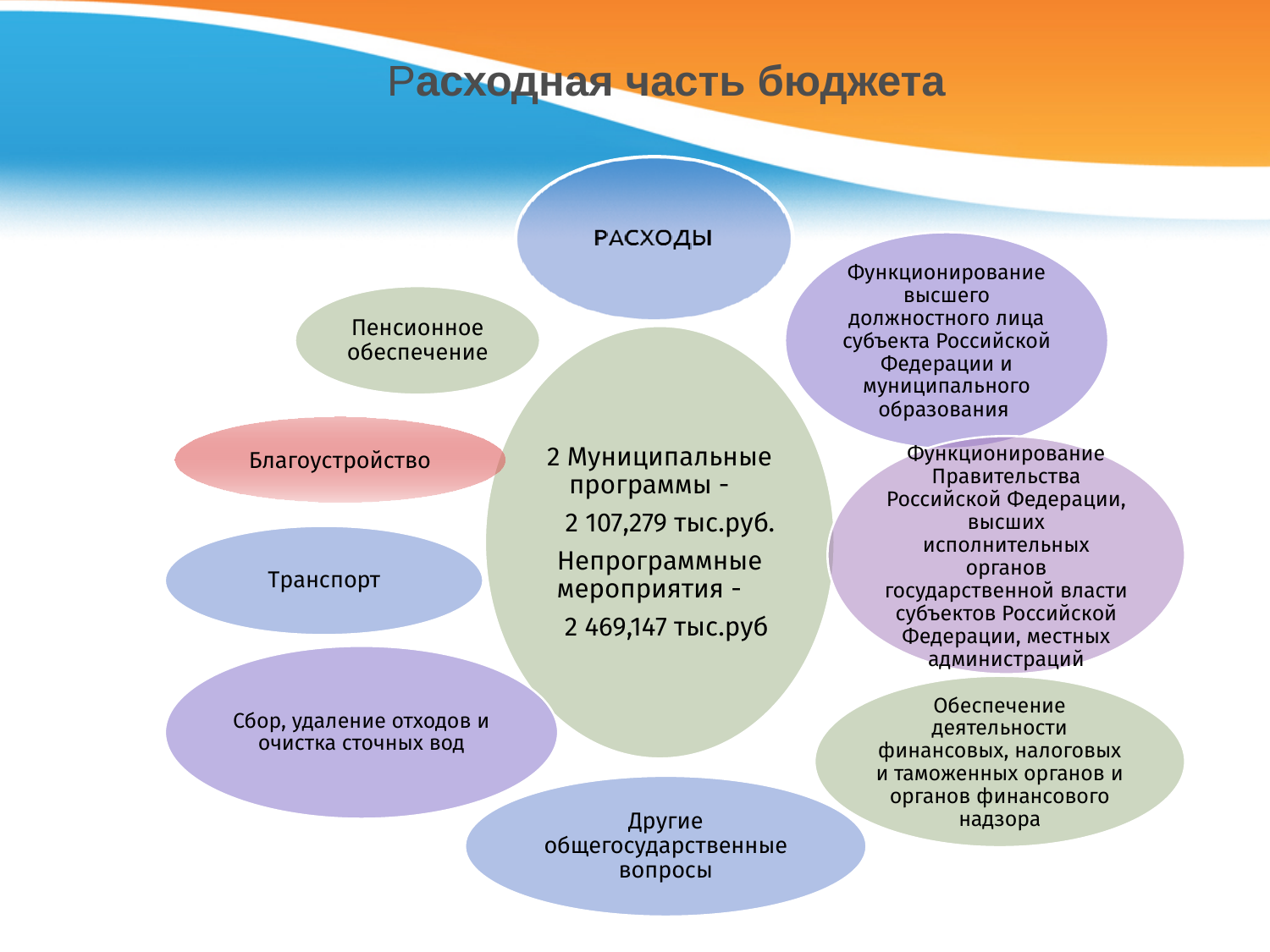

# Расходная часть бюджета
2 Муниципальные программы -
   2 107,279 тыс.руб.
Непрограммные мероприятия -
  2 469,147 тыс.руб

Транспорт

Функционирование высшего должностного лица субъекта Российской Федерации и муниципального образования

Функционирование Правительства Российской Федерации, высших исполнительных органов государственной власти субъектов Российской Федерации, местных администраций

Обеспечение деятельности финансовых, налоговых и таможенных органов и органов финансового надзора

Другие общегосударственные вопросы
Сбор, удаление отходов и очистка сточных вод
Пенсионное обеспечение
Благоустройство